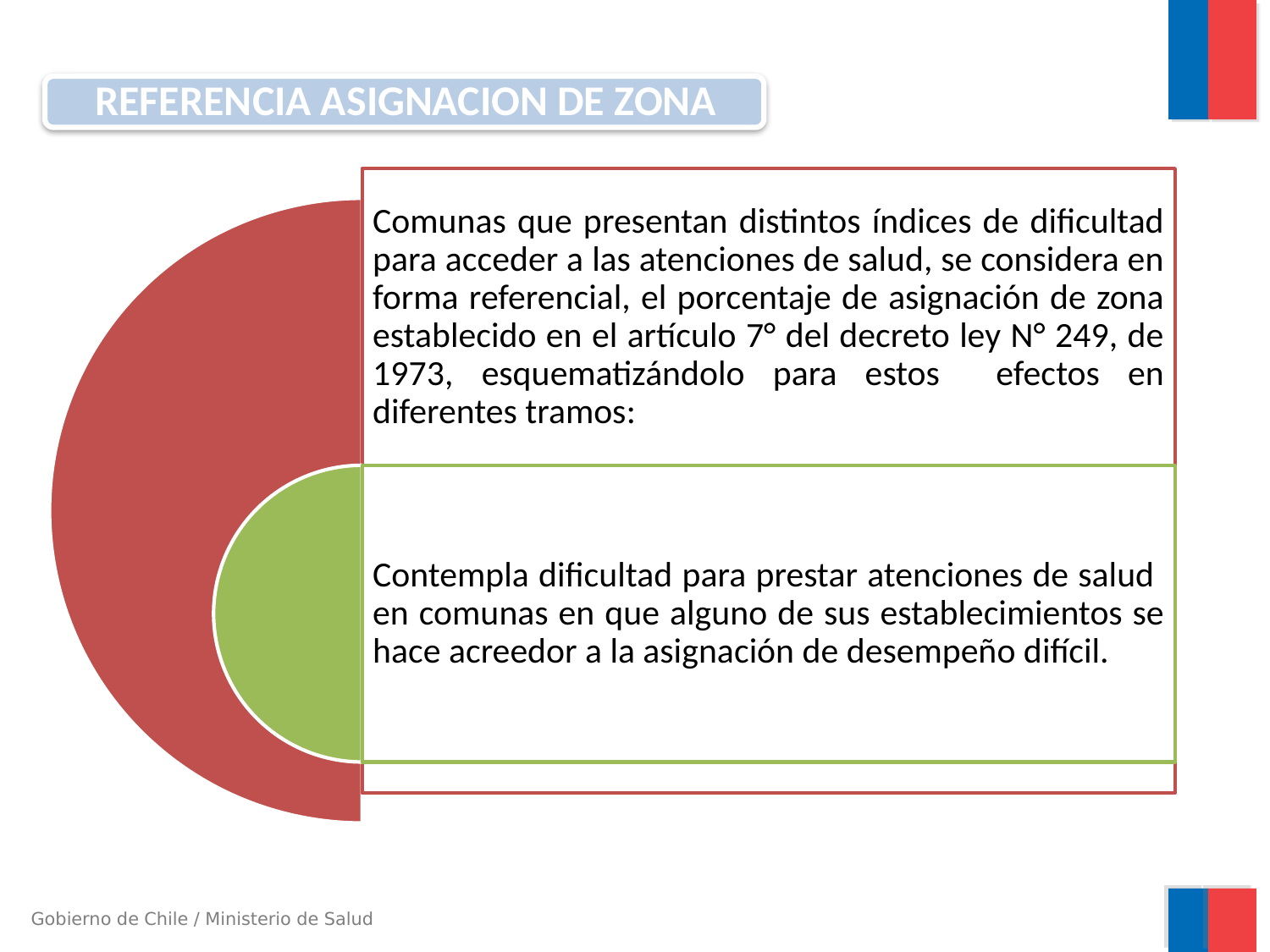

REFERENCIA ASIGNACION DE ZONA
Comunas que presentan distintos índices de dificultad para acceder a las atenciones de salud, se considera en forma referencial, el porcentaje de asignación de zona establecido en el artículo 7° del decreto ley N° 249, de 1973, esquematizándolo para estos  efectos en diferentes tramos:
Contempla dificultad para prestar atenciones de salud  en comunas en que alguno de sus establecimientos se hace acreedor a la asignación de desempeño difícil.